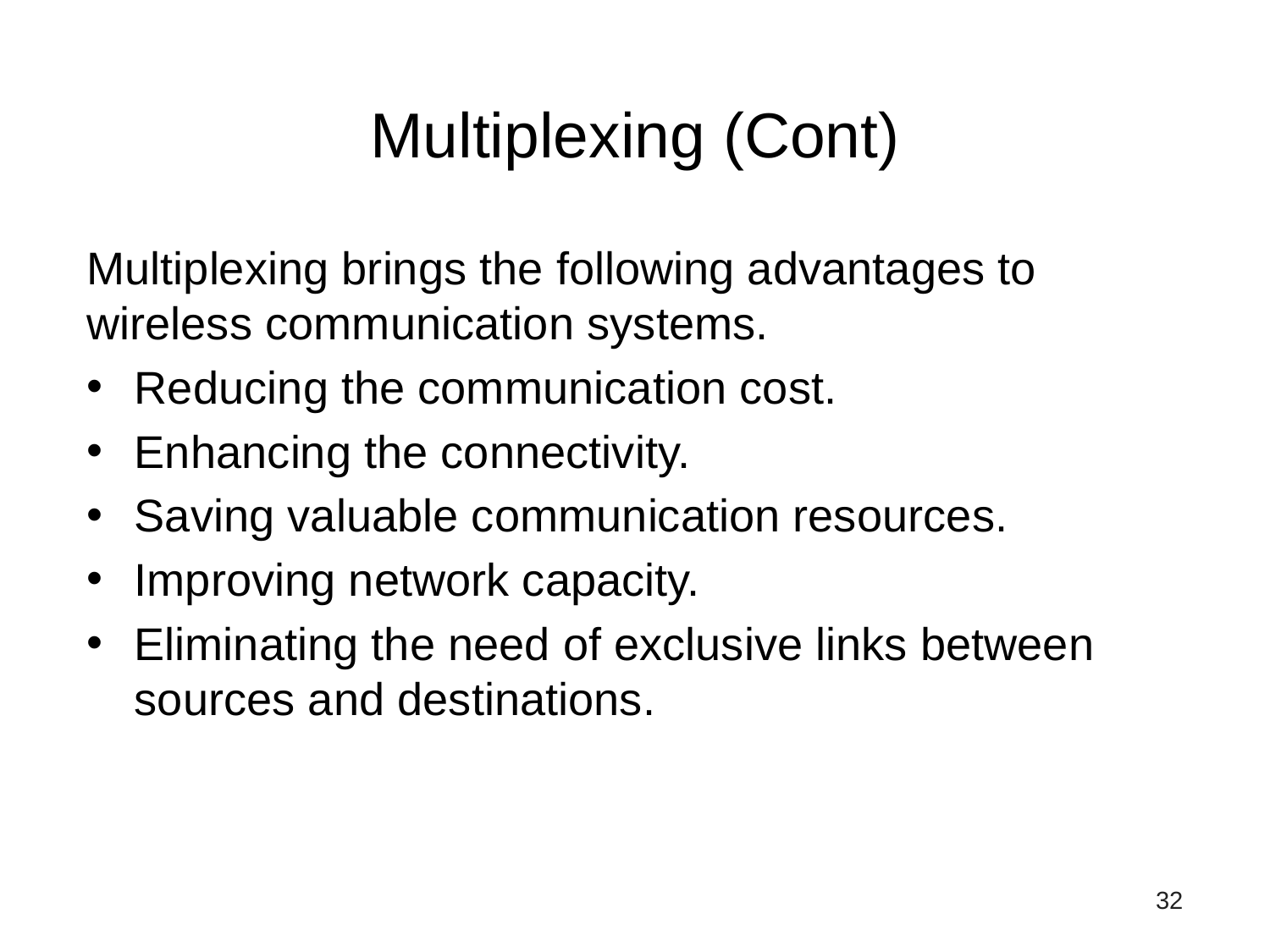

# Multiplexing (Cont)
Multiplexing brings the following advantages to wireless communication systems.
Reducing the communication cost.
Enhancing the connectivity.
Saving valuable communication resources.
Improving network capacity.
Eliminating the need of exclusive links between sources and destinations.

32